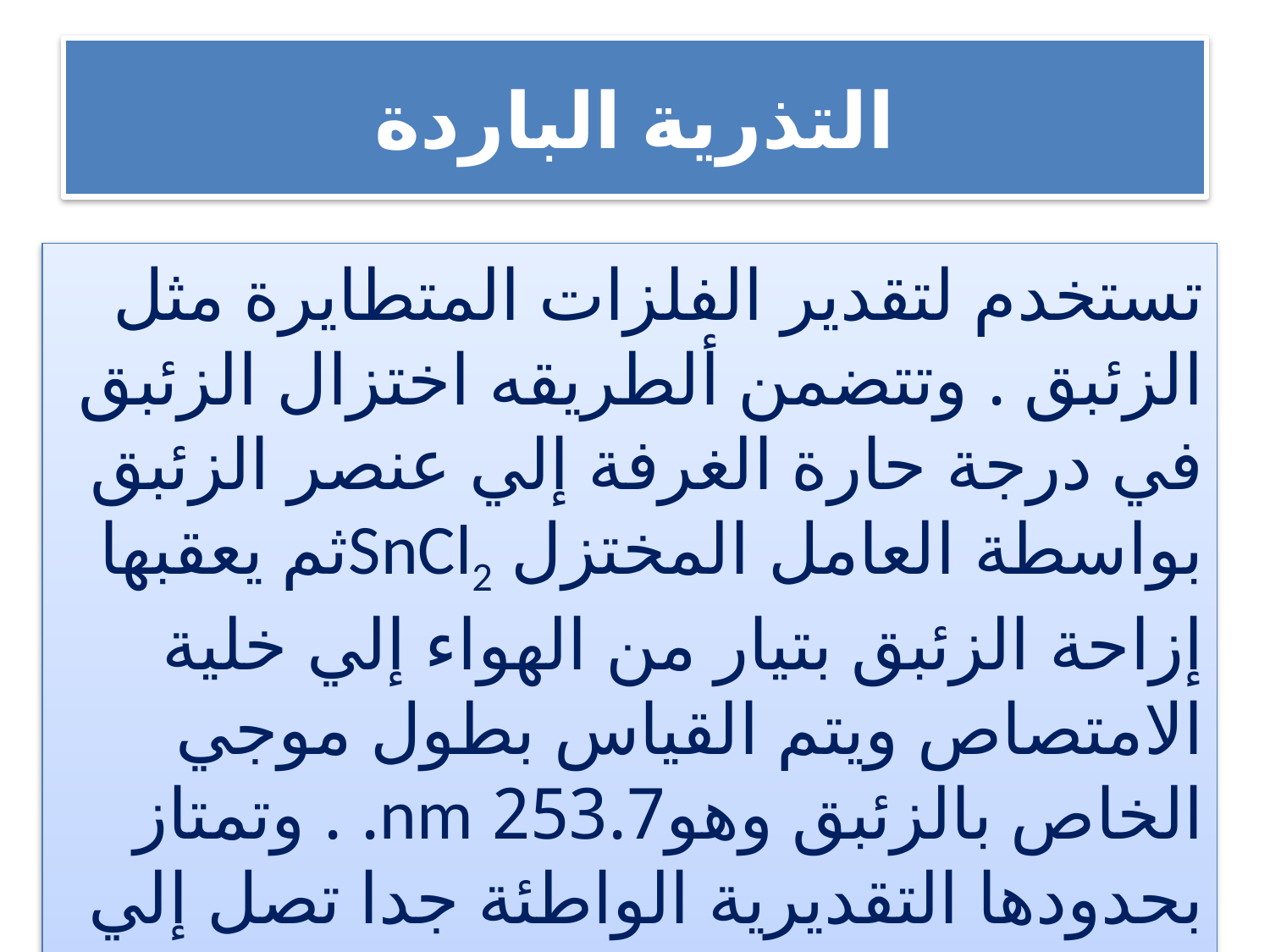

# التذرية الباردة
تستخدم لتقدير الفلزات المتطايرة مثل الزئبق . وتتضمن ألطريقه اختزال الزئبق في درجة حارة الغرفة إلي عنصر الزئبق بواسطة العامل المختزل SnCl2ثم يعقبها إزاحة الزئبق بتيار من الهواء إلي خلية الامتصاص ويتم القياس بطول موجي الخاص بالزئبق وهو253.7 nm. . وتمتاز بحدودها التقديرية الواطئة جدا تصل إلي النانوميتر